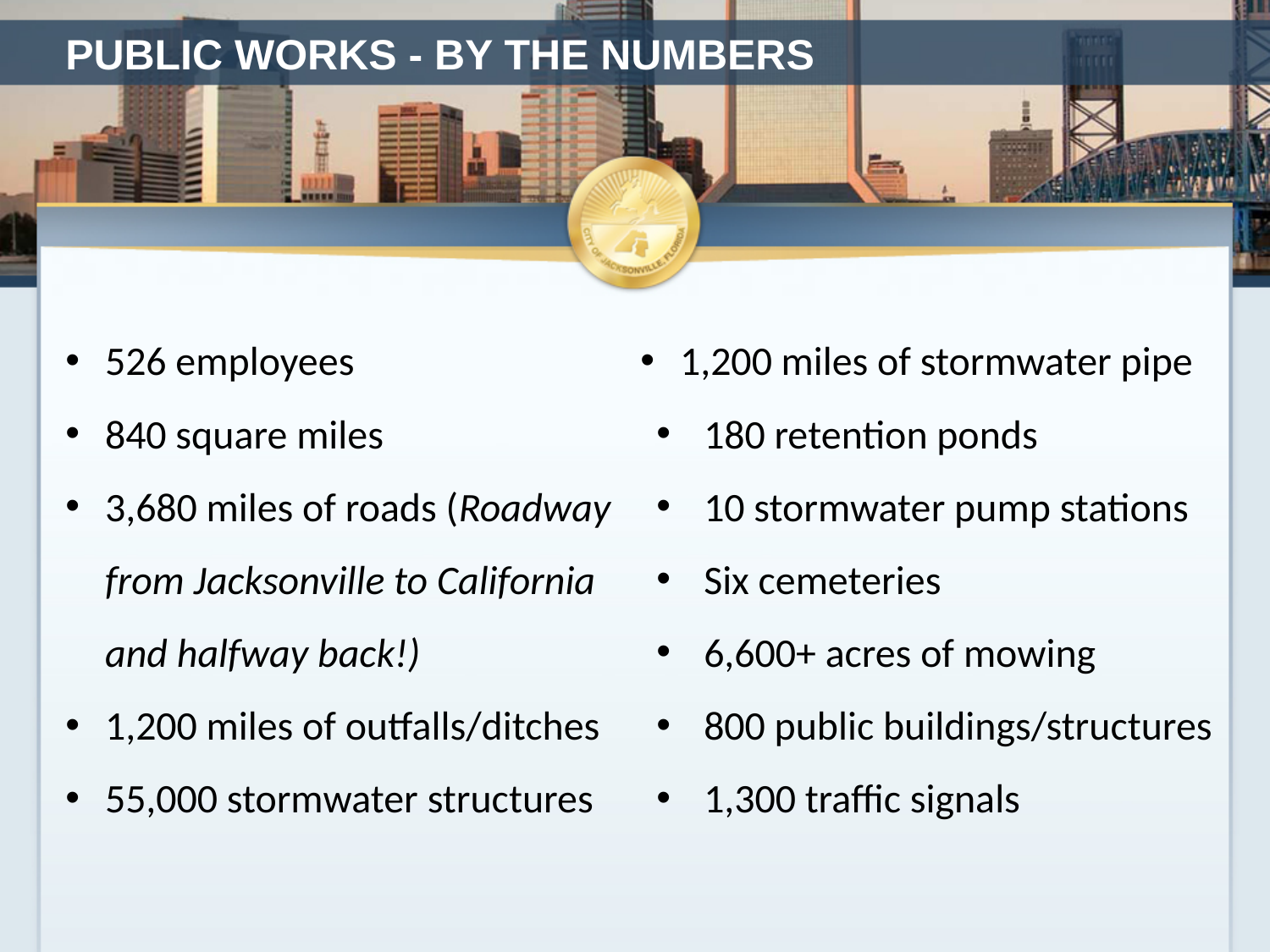

# PUBLIC WORKS - BY THE NUMBERS
526 employees
840 square miles
3,680 miles of roads (Roadway from Jacksonville to California and halfway back!)
1,200 miles of outfalls/ditches
55,000 stormwater structures
1,200 miles of stormwater pipe
180 retention ponds
10 stormwater pump stations
Six cemeteries
6,600+ acres of mowing
800 public buildings/structures
1,300 traffic signals